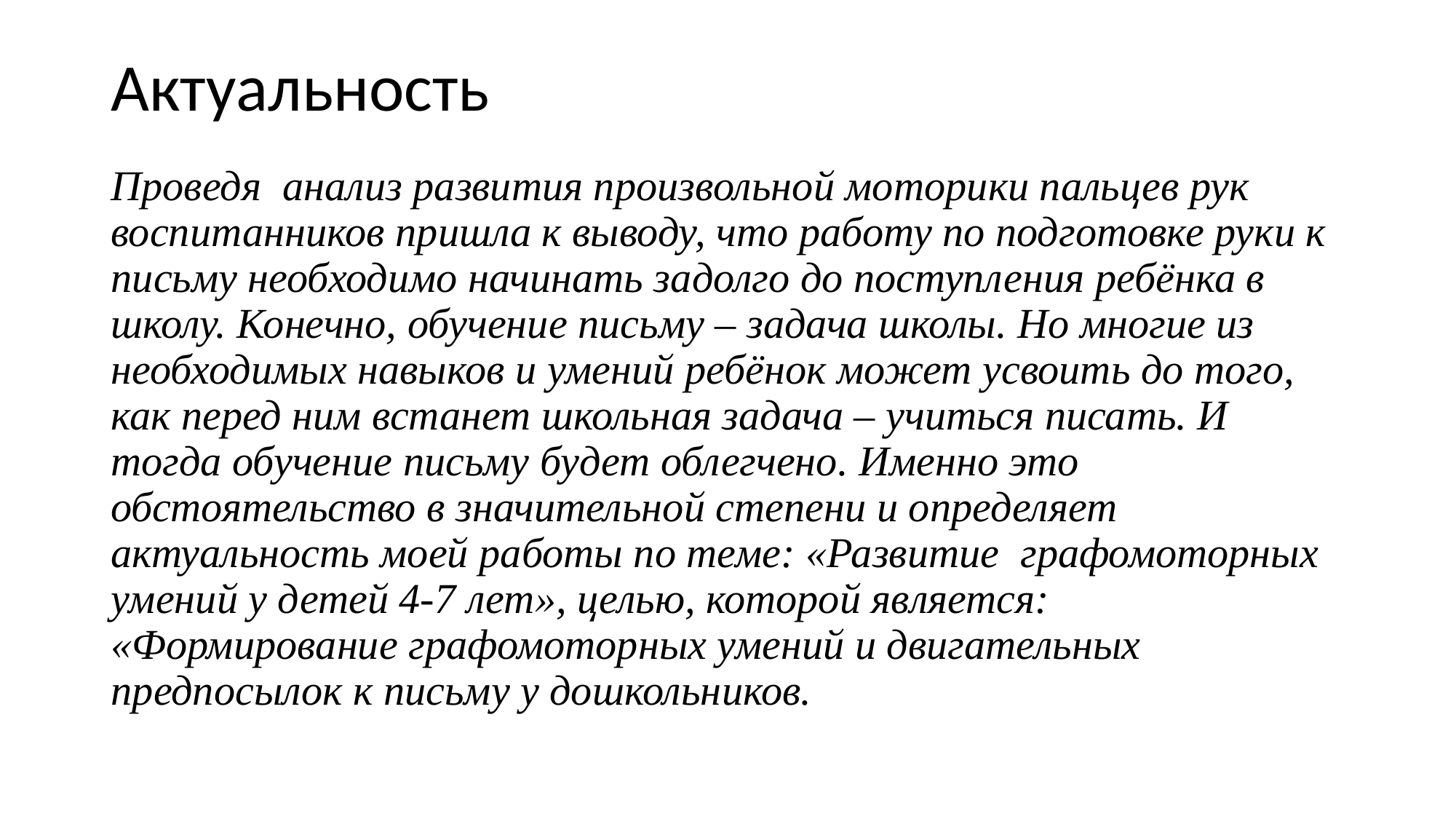

# Актуальность
Проведя  анализ развития произвольной моторики пальцев рук  воспитанников пришла к выводу, что работу по подготовке руки к письму необходимо начинать задолго до поступления ребёнка в школу. Конечно, обучение письму – задача школы. Но многие из необходимых навыков и умений ребёнок может усвоить до того, как перед ним встанет школьная задача – учиться писать. И тогда обучение письму будет облегчено. Именно это обстоятельство в значительной степени и определяет актуальность моей работы по теме: «Развитие  графомоторных умений у детей 4-7 лет», целью, которой является: «Формирование графомоторных умений и двигательных предпосылок к письму у дошкольников.